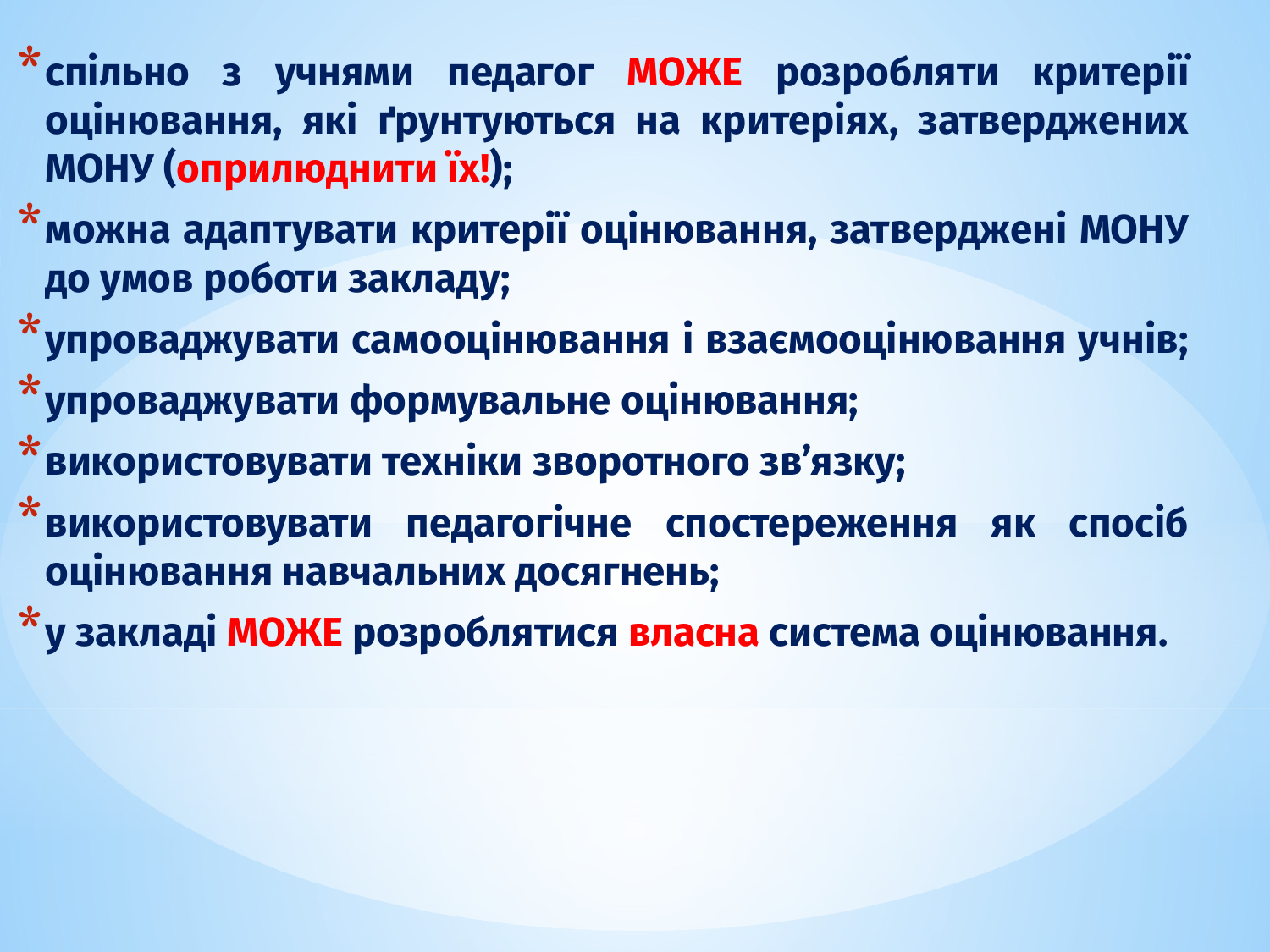

спільно з учнями педагог МОЖЕ розробляти критерії оцінювання, які ґрунтуються на критеріях, затверджених МОНУ (оприлюднити їх!);
можна адаптувати критерії оцінювання, затверджені МОНУ до умов роботи закладу;
упроваджувати самооцінювання і взаємооцінювання учнів;
упроваджувати формувальне оцінювання;
використовувати техніки зворотного зв’язку;
використовувати педагогічне спостереження як спосіб оцінювання навчальних досягнень;
у закладі МОЖЕ розроблятися власна система оцінювання.